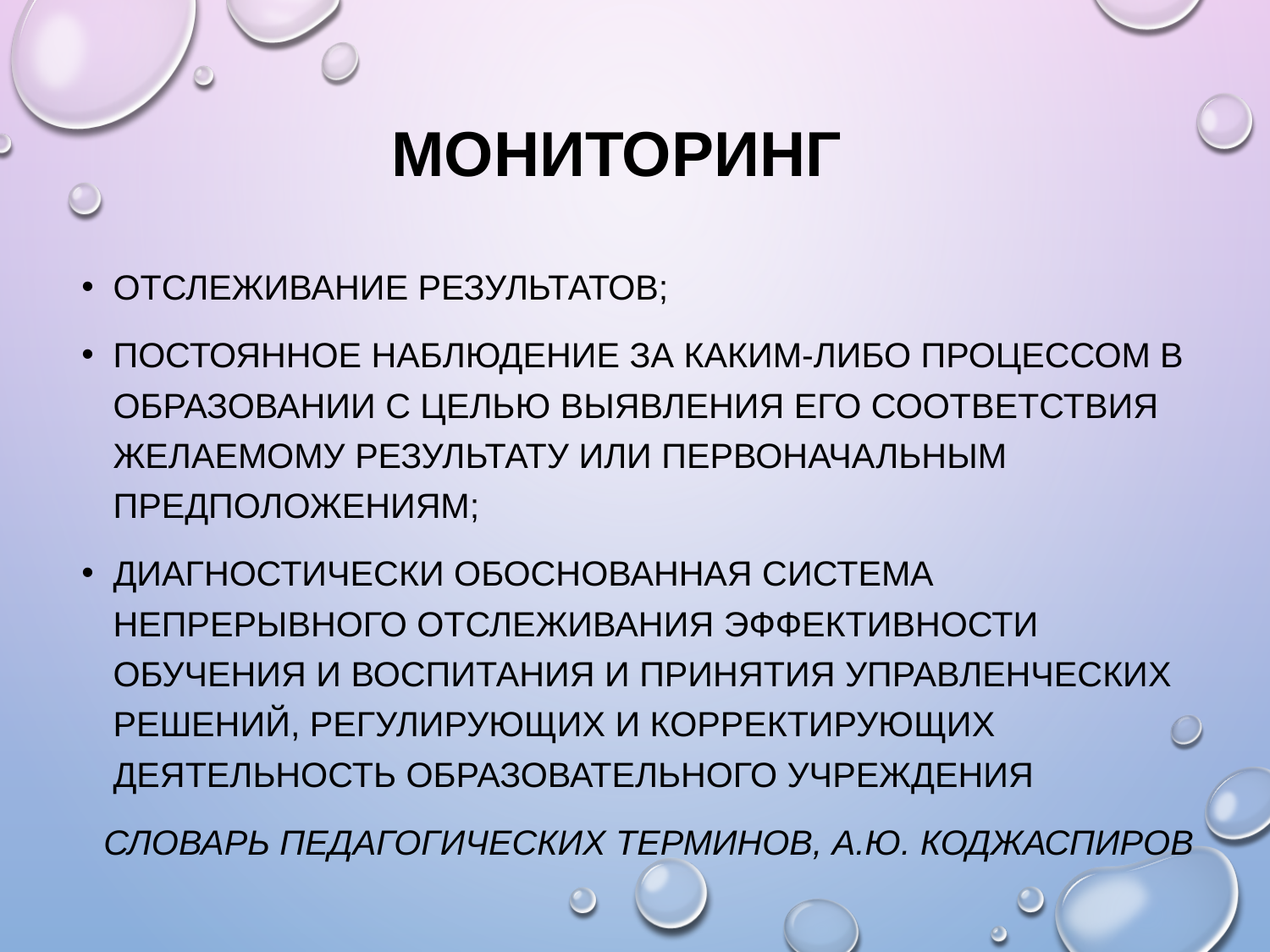

# Мониторинг
отслеживание результатов;
постоянное наблюдение за каким-либо процессом в образовании с целью выявления его соответствия желаемому результату или первоначальным предположениям;
диагностически обоснованная система непрерывного отслеживания эффективности обучения и воспитания и принятия управленческих решений, регулирующих и корректирующих деятельность образовательного учреждения
словарь педагогических терминов, А.Ю. Коджаспиров